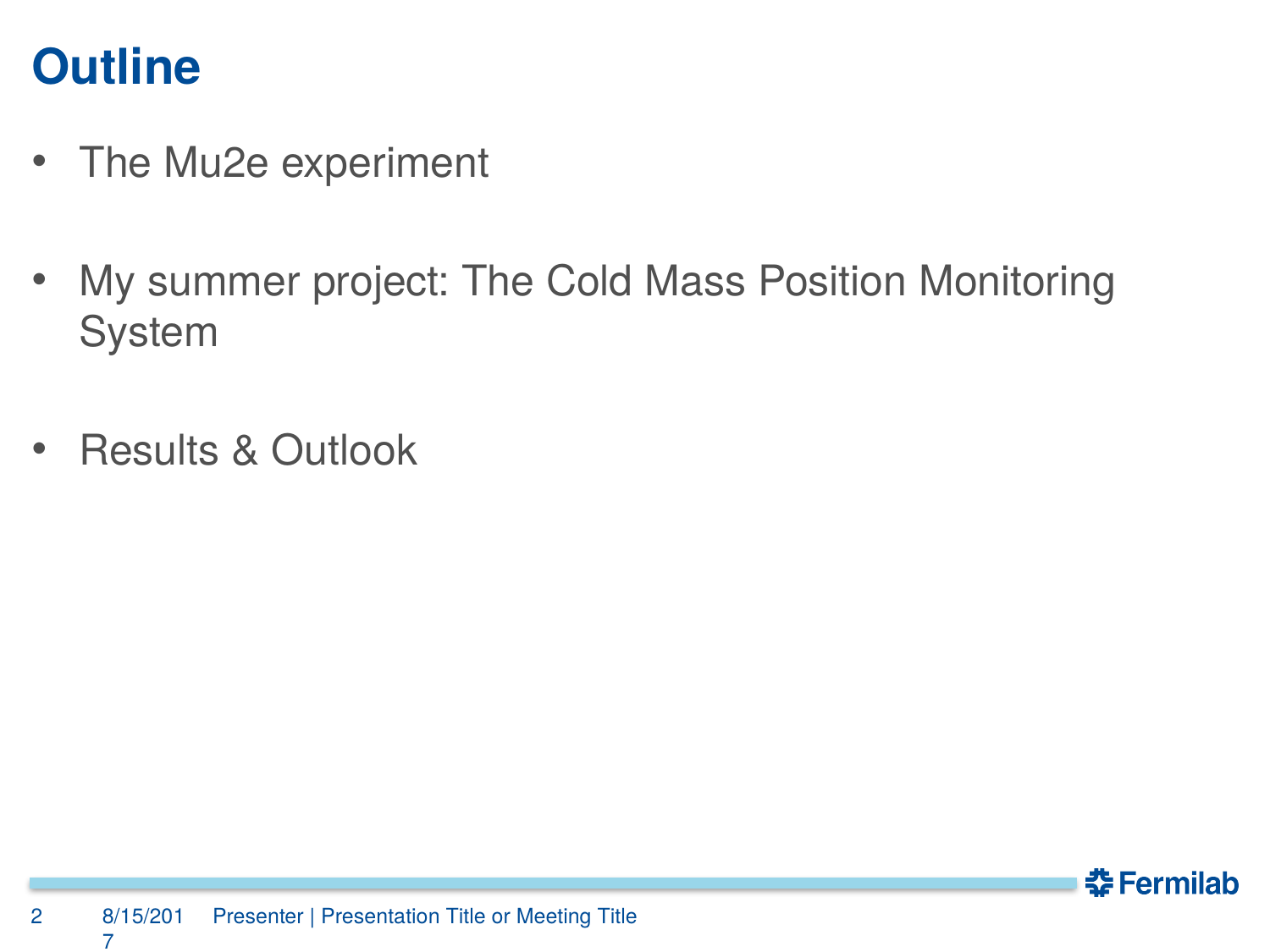

# Outline
The Mu2e experiment

My summer project: The Cold Mass Position Monitoring System

Results & Outlook
2
8/15/2017
Presenter | Presentation Title or Meeting Title